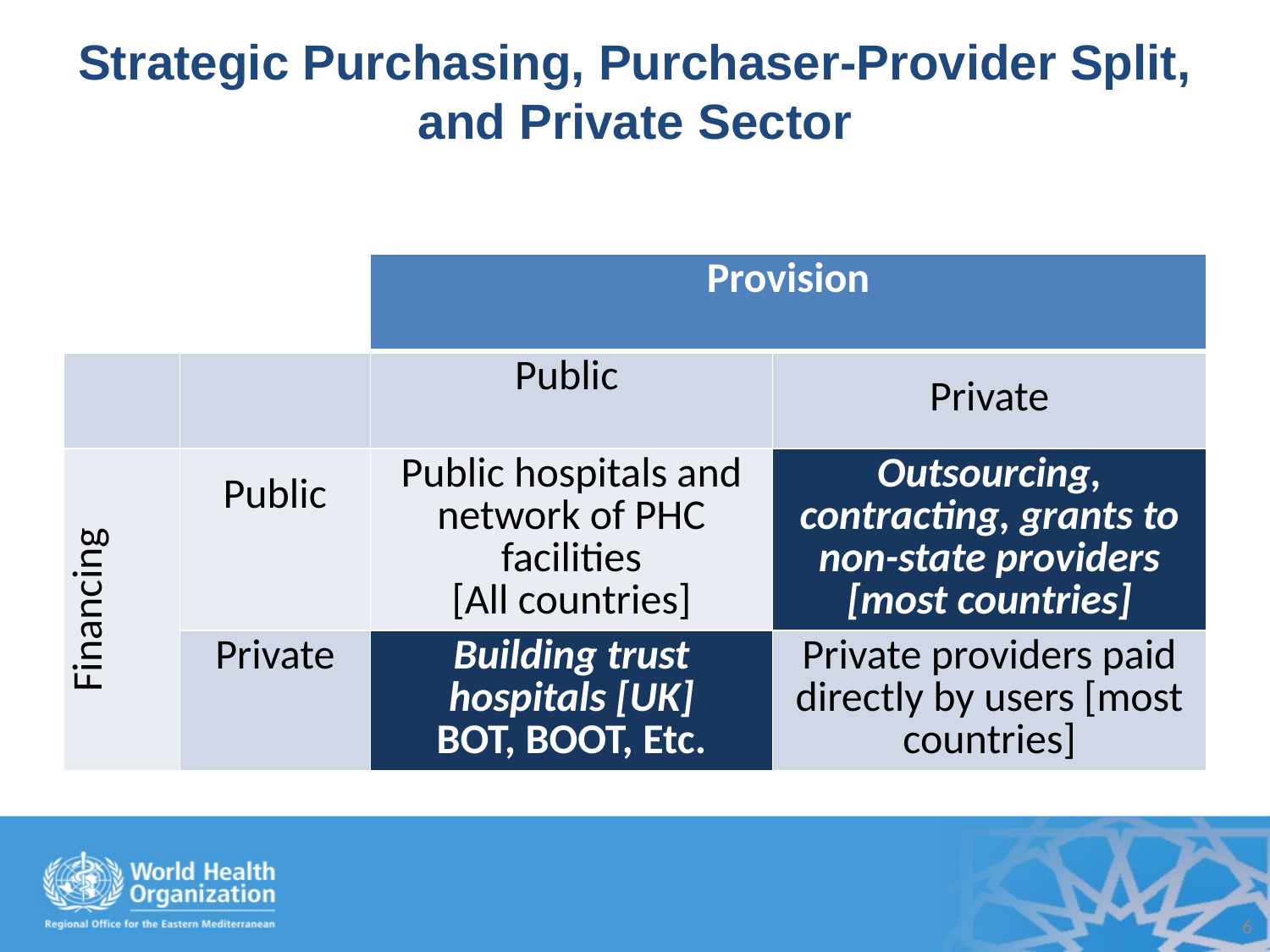

# Strategic Purchasing, Purchaser-Provider Split, and Private Sector
|  |  | Provision |  |
| --- | --- | --- | --- |
|  |  | Public | Private |
| Financing | Public | Public hospitals and network of PHC facilities [All countries] | Outsourcing, contracting, grants to non-state providers [most countries] |
|  | Private | Building trust hospitals [UK] BOT, BOOT, Etc. | Private providers paid directly by users [most countries] |
6